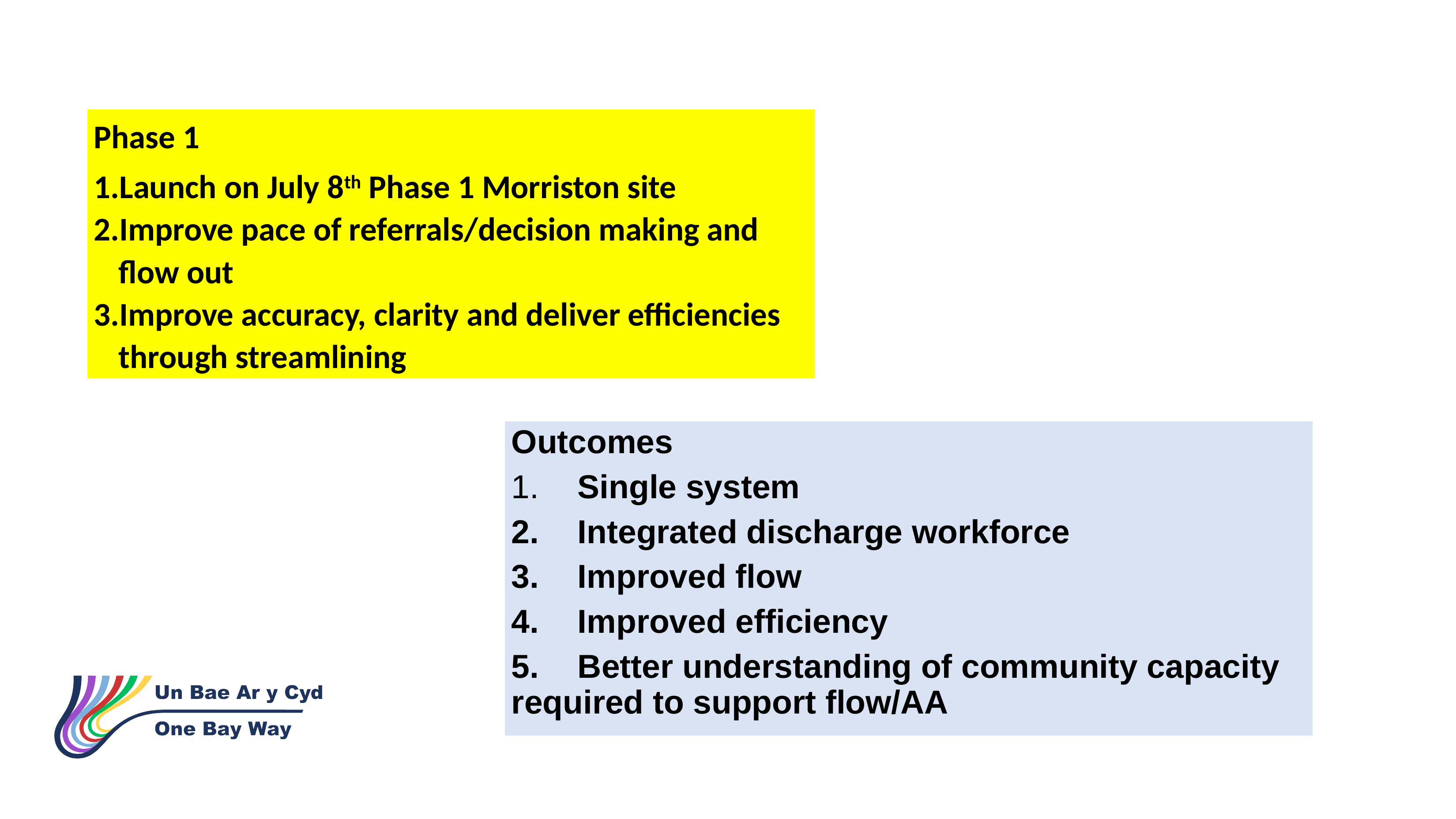

Phase 1
Launch on July 8th Phase 1 Morriston site
Improve pace of referrals/decision making and flow out
Improve accuracy, clarity and deliver efficiencies through streamlining
Outcomes
1.	Single system
2.	Integrated discharge workforce
3.	Improved flow
4.	Improved efficiency
5.	Better understanding of community capacity 	required to support flow/AA